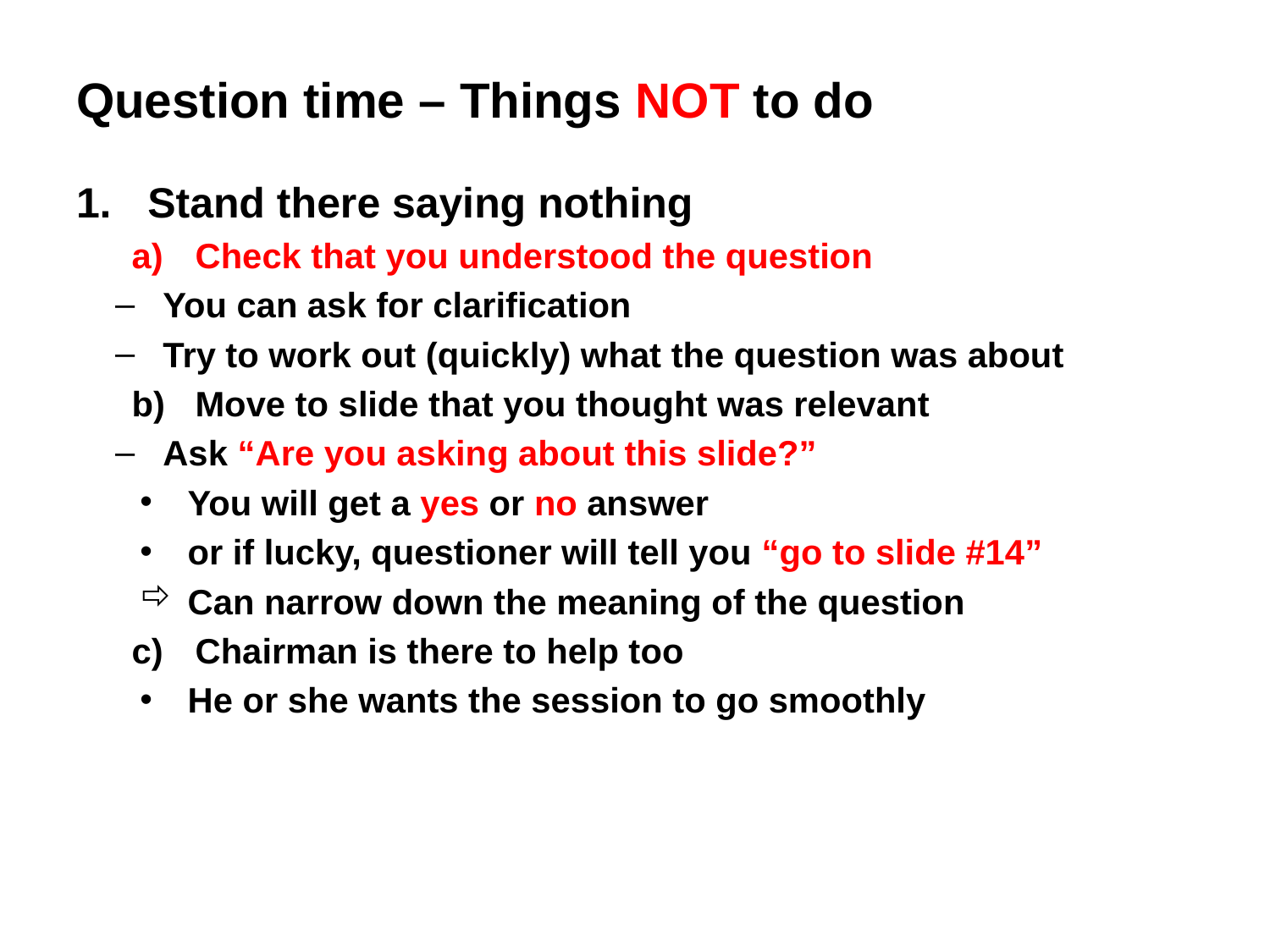

# Question time – Things NOT to do
Stand there saying nothing
Check that you understood the question
You can ask for clarification
Try to work out (quickly) what the question was about
Move to slide that you thought was relevant
Ask “Are you asking about this slide?”
You will get a yes or no answer
or if lucky, questioner will tell you “go to slide #14”
Can narrow down the meaning of the question
Chairman is there to help too
He or she wants the session to go smoothly